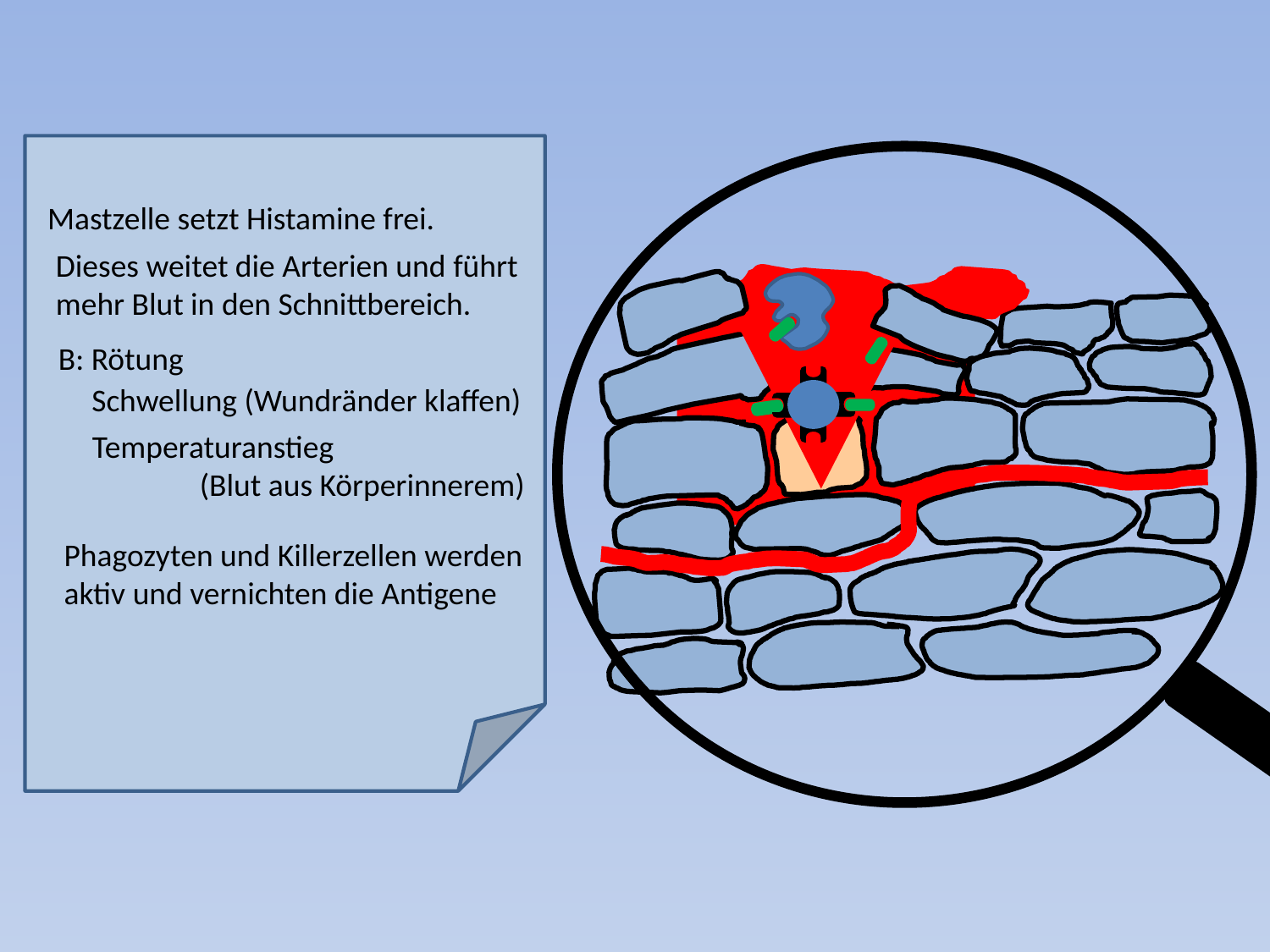

Mastzelle setzt Histamine frei.
Dieses weitet die Arterien und führt
mehr Blut in den Schnittbereich.

B: Rötung

Schwellung (Wundränder klaffen)

Temperaturanstieg
               (Blut aus Körperinnerem)

Phagozyten und Killerzellen werden
aktiv und vernichten die Antigene